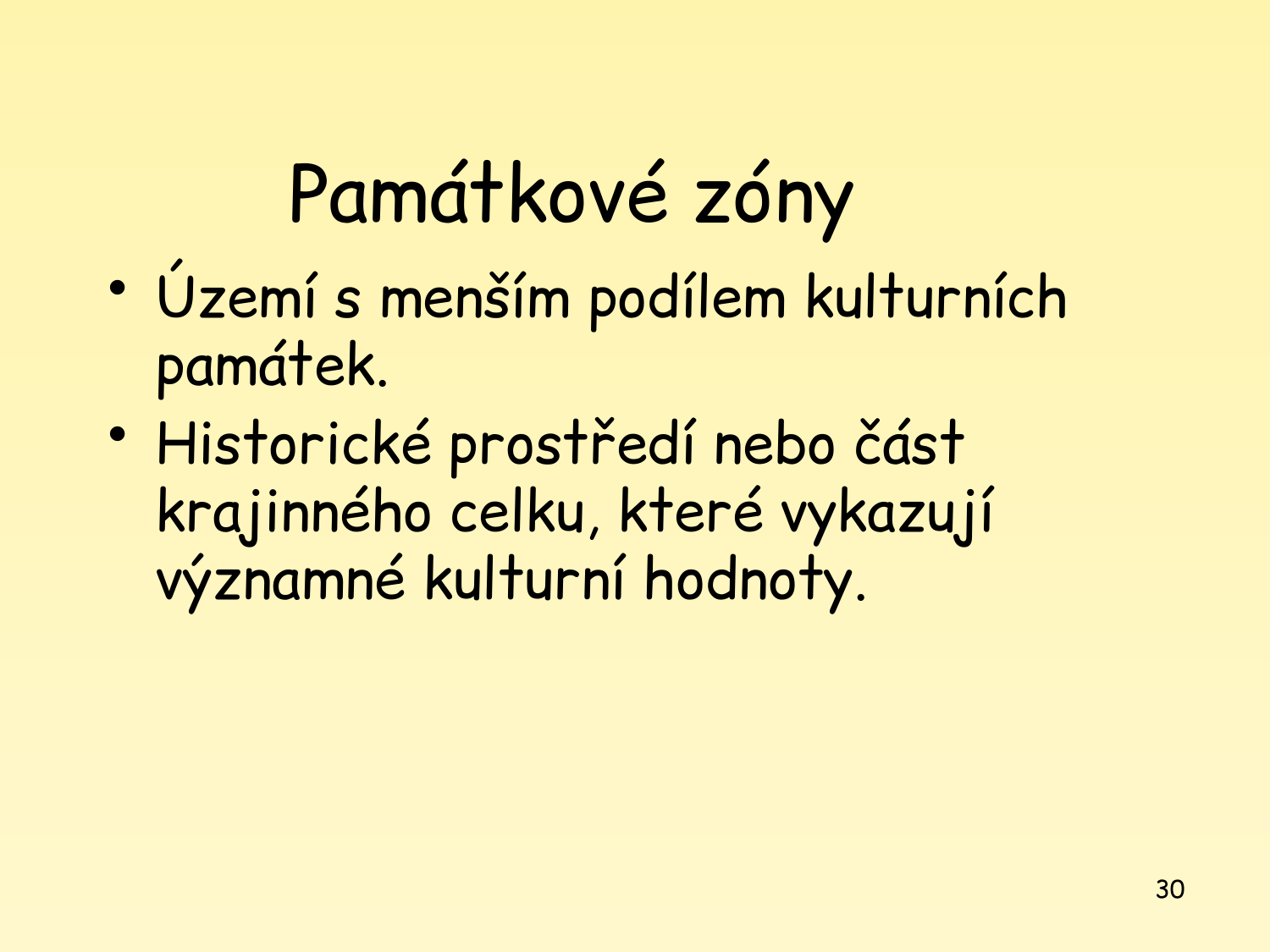

# Památkové zóny
Území s menším podílem kulturních památek.
Historické prostředí nebo část krajinného celku, které vykazují významné kulturní hodnoty.
30